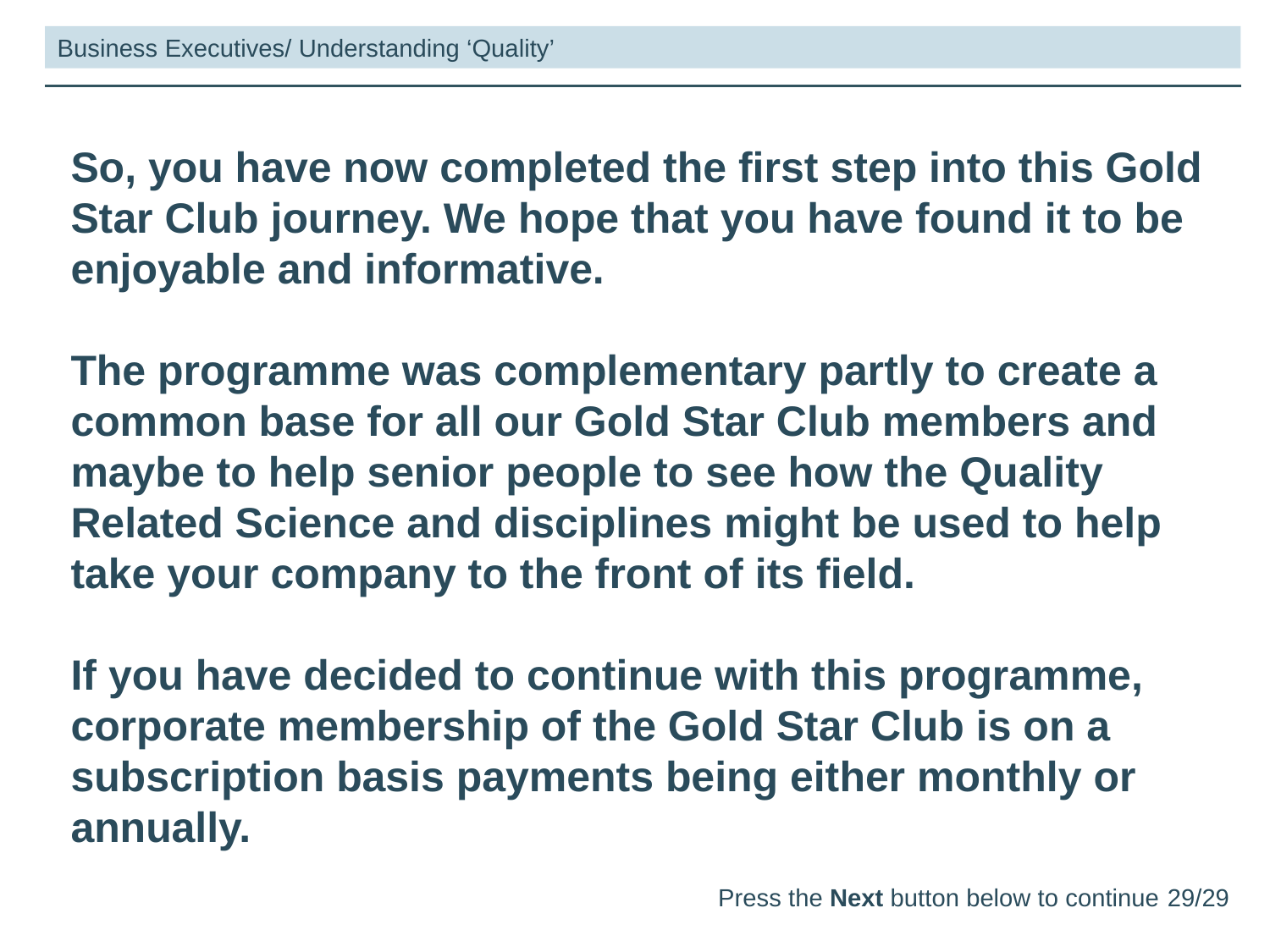

Business Executives/ Understanding ‘Quality’
So, you have now completed the first step into this Gold Star Club journey. We hope that you have found it to be enjoyable and informative.

The programme was complementary partly to create a common base for all our Gold Star Club members and maybe to help senior people to see how the Quality Related Science and disciplines might be used to help take your company to the front of its field.

If you have decided to continue with this programme, corporate membership of the Gold Star Club is on a subscription basis payments being either monthly or annually.
Quiz
Press the Next button below to continue
29/29